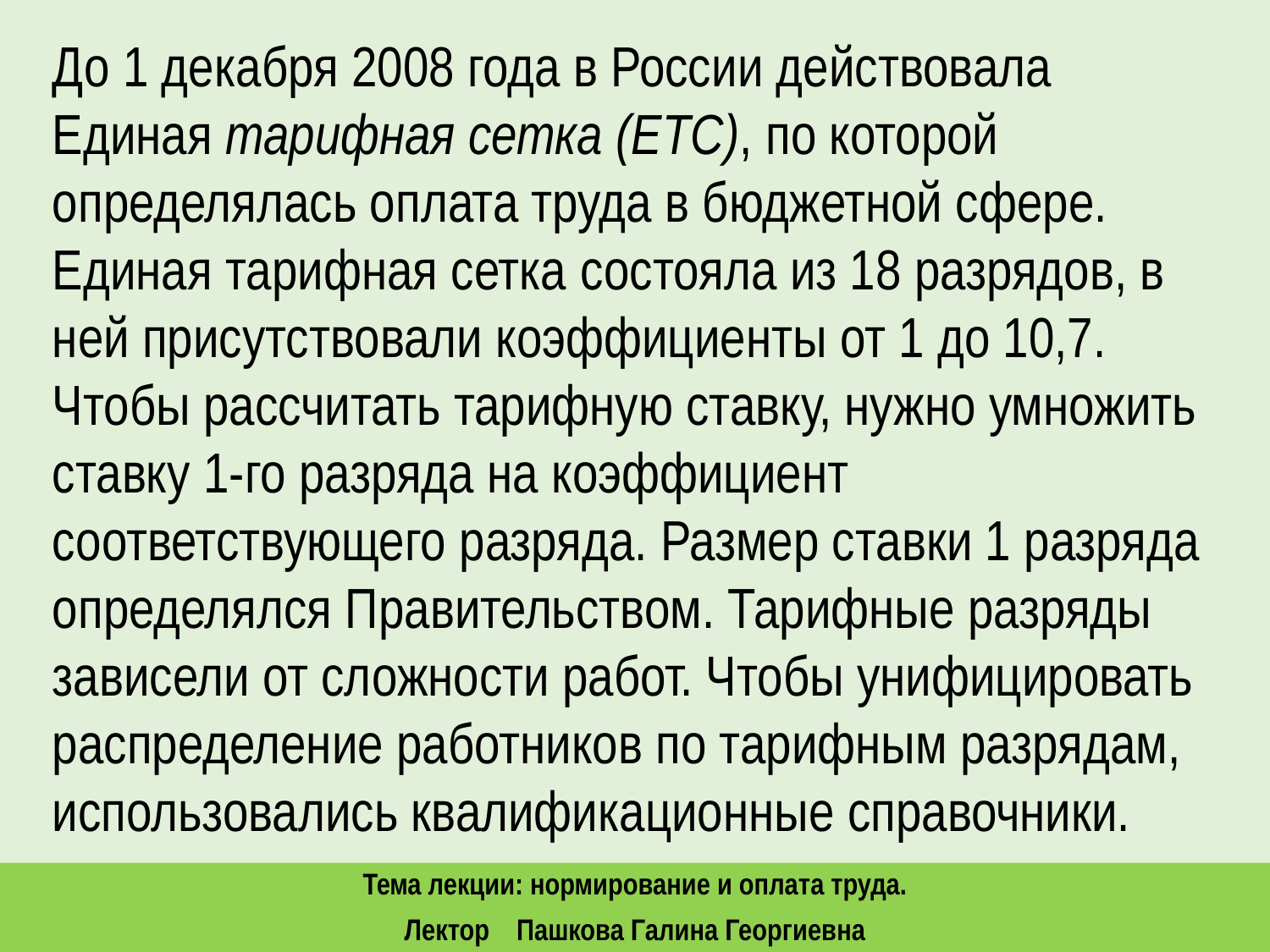

До 1 декабря 2008 года в России действовала Единая тарифная сетка (ЕТС), по которой определялась оплата труда в бюджетной сфере. Единая тарифная сетка состояла из 18 разрядов, в ней присутствовали коэффициенты от 1 до 10,7. Чтобы рассчитать тарифную ставку, нужно умножить ставку 1-го разряда на коэффициент соответствующего разряда. Размер ставки 1 разряда определялся Правительством. Тарифные разряды зависели от сложности работ. Чтобы унифицировать распределение работников по тарифным разрядам, использовались квалификационные справочники.

Тема лекции: нормирование и оплата труда.
Лектор    Пашкова Галина Георгиевна